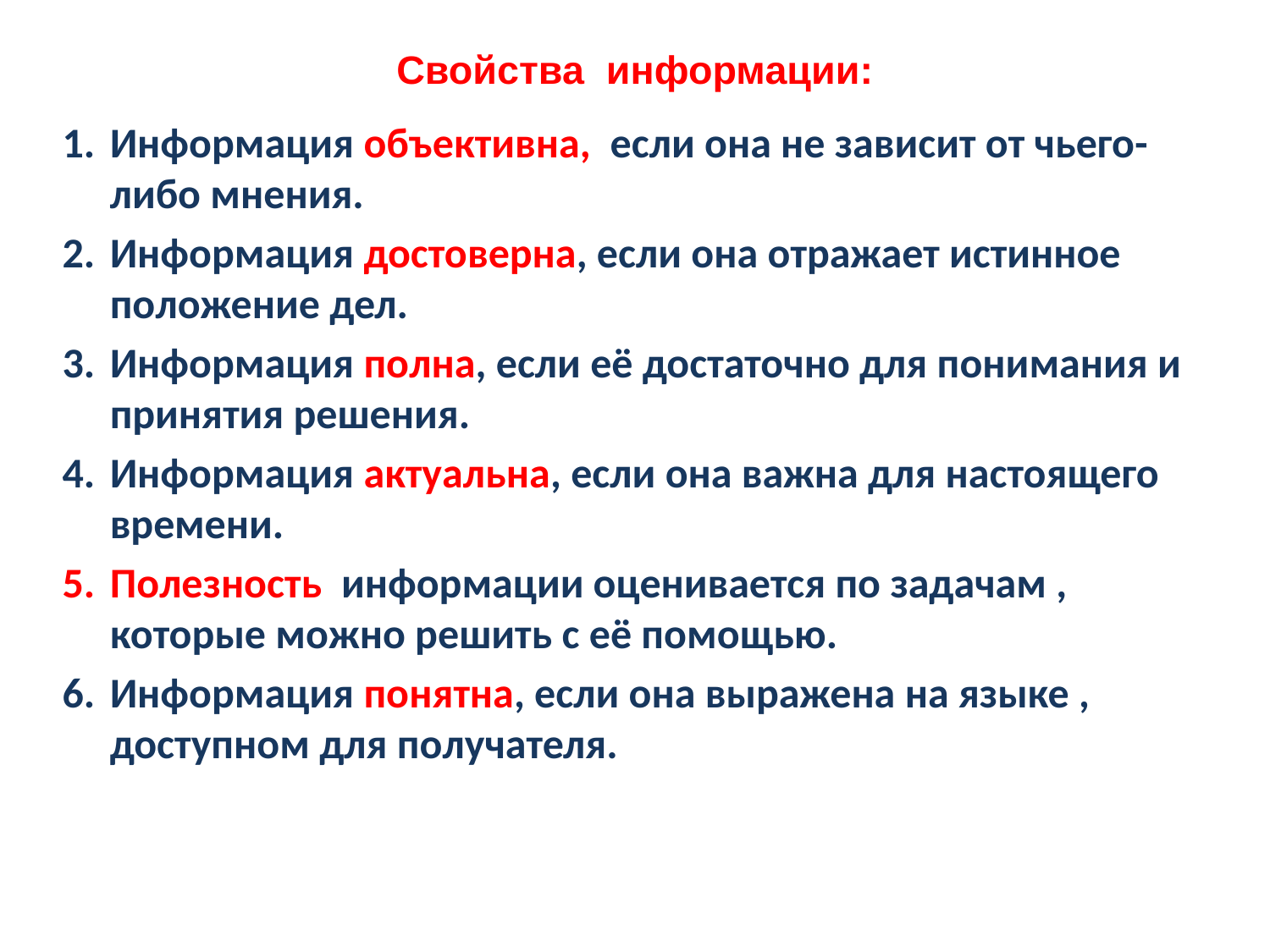

# Свойства  информации:
Информация объективна,  если она не зависит от чьего-либо мнения.
Информация достоверна, если она отражает истинное положение дел.
Информация полна, если её достаточно для понимания и принятия решения.
Информация актуальна, если она важна для настоящего времени.
Полезность  информации оценивается по задачам , которые можно решить с её помощью.
Информация понятна, если она выражена на языке , доступном для получателя.